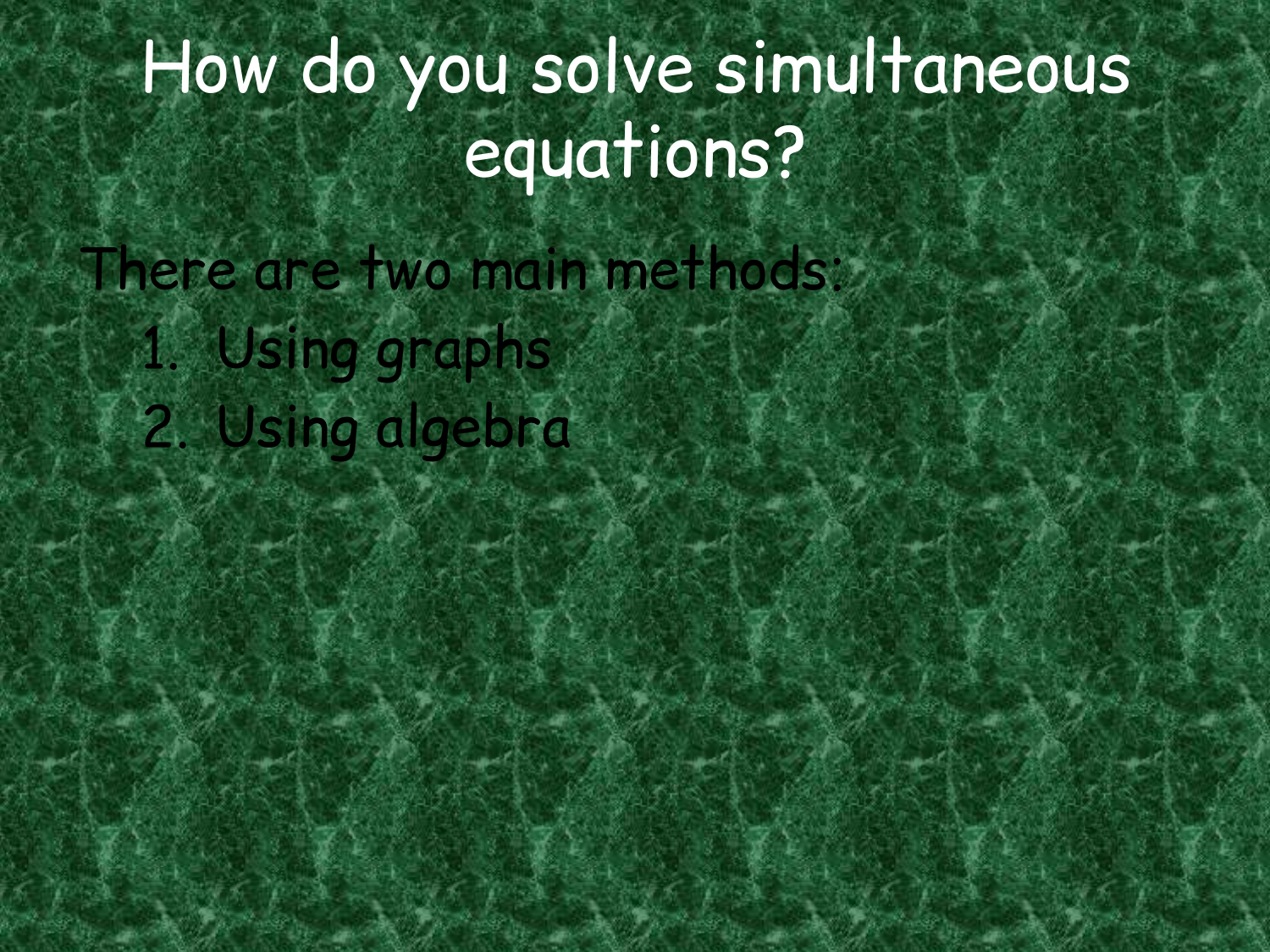

# How do you solve simultaneous equations?
There are two main methods:
Using graphs
Using algebra